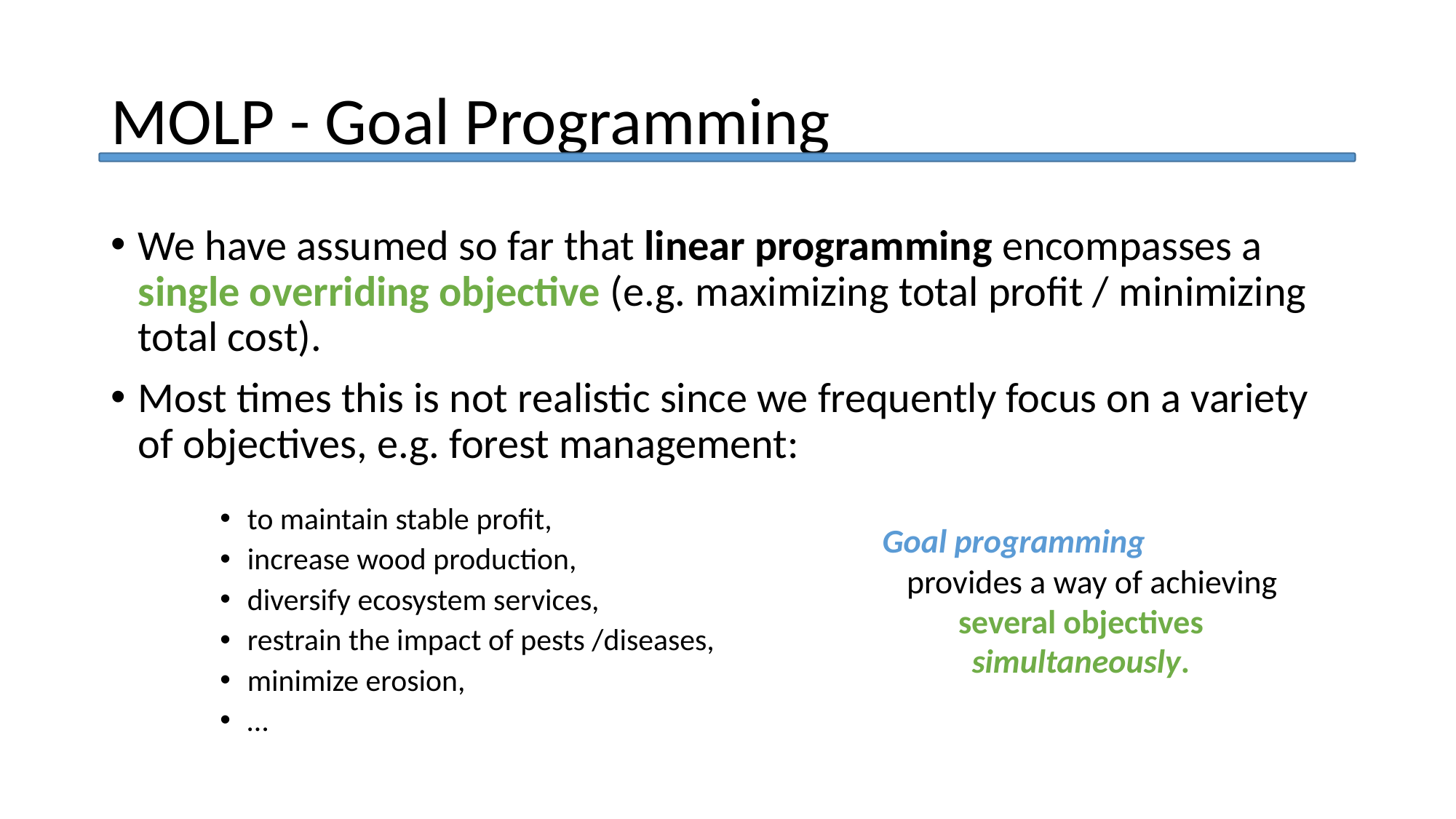

# MOLP - Goal Programming

We have assumed so far that linear programming encompasses a single overriding objective (e.g. maximizing total profit / minimizing total cost).
Most times this is not realistic since we frequently focus on a variety of objectives, e.g. forest management:

to maintain stable profit,
increase wood production,
diversify ecosystem services,
restrain the impact of pests /diseases,
minimize erosion,
…
Goal programming                      provides a way of achieving several objectives simultaneously.